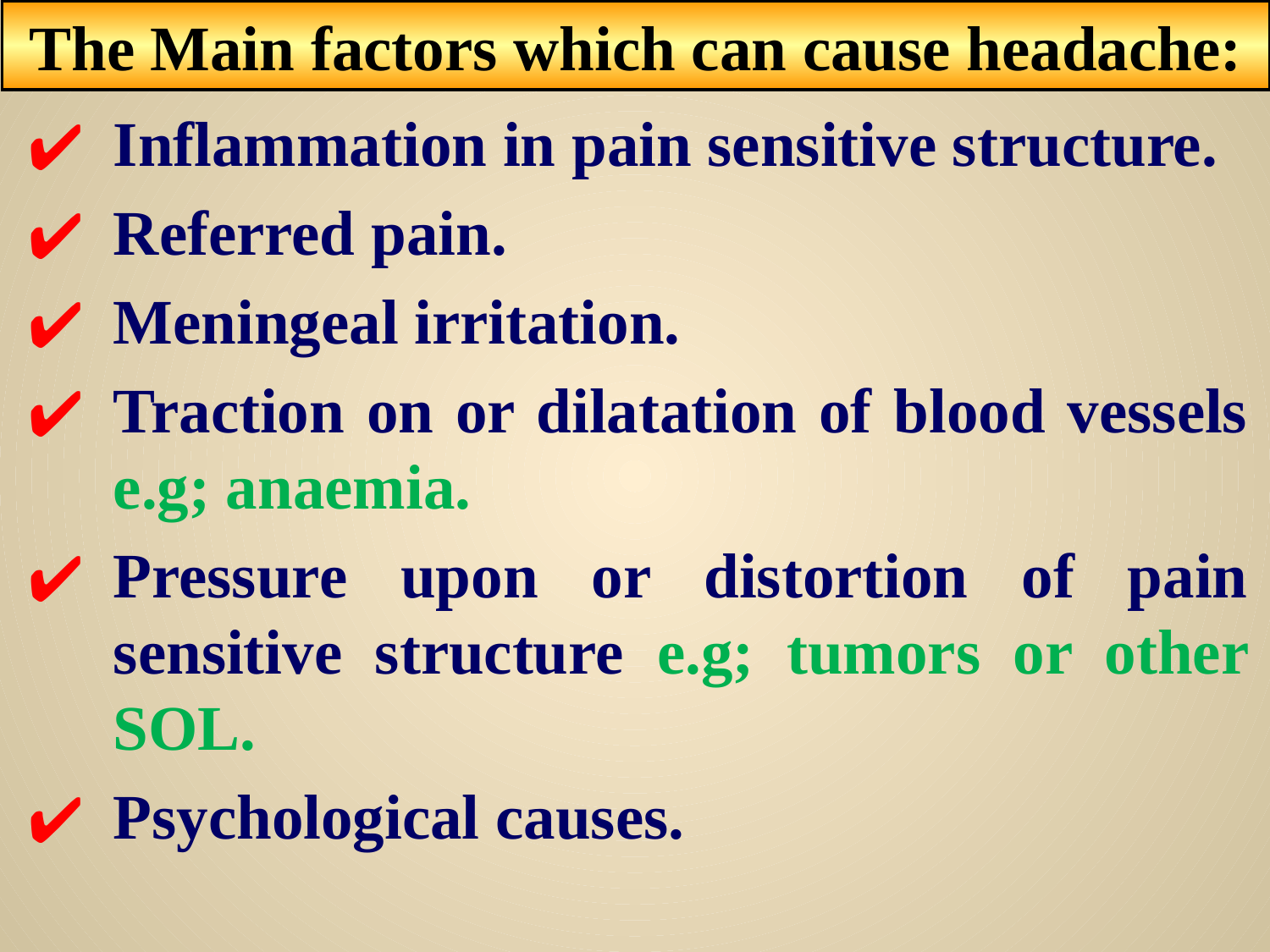

The Main factors which can cause headache:
Inflammation in pain sensitive structure.
Referred pain.
Meningeal irritation.
Traction on or dilatation of blood vessels e.g; anaemia.
Pressure upon or distortion of pain sensitive structure e.g; tumors or other SOL.
Psychological causes.